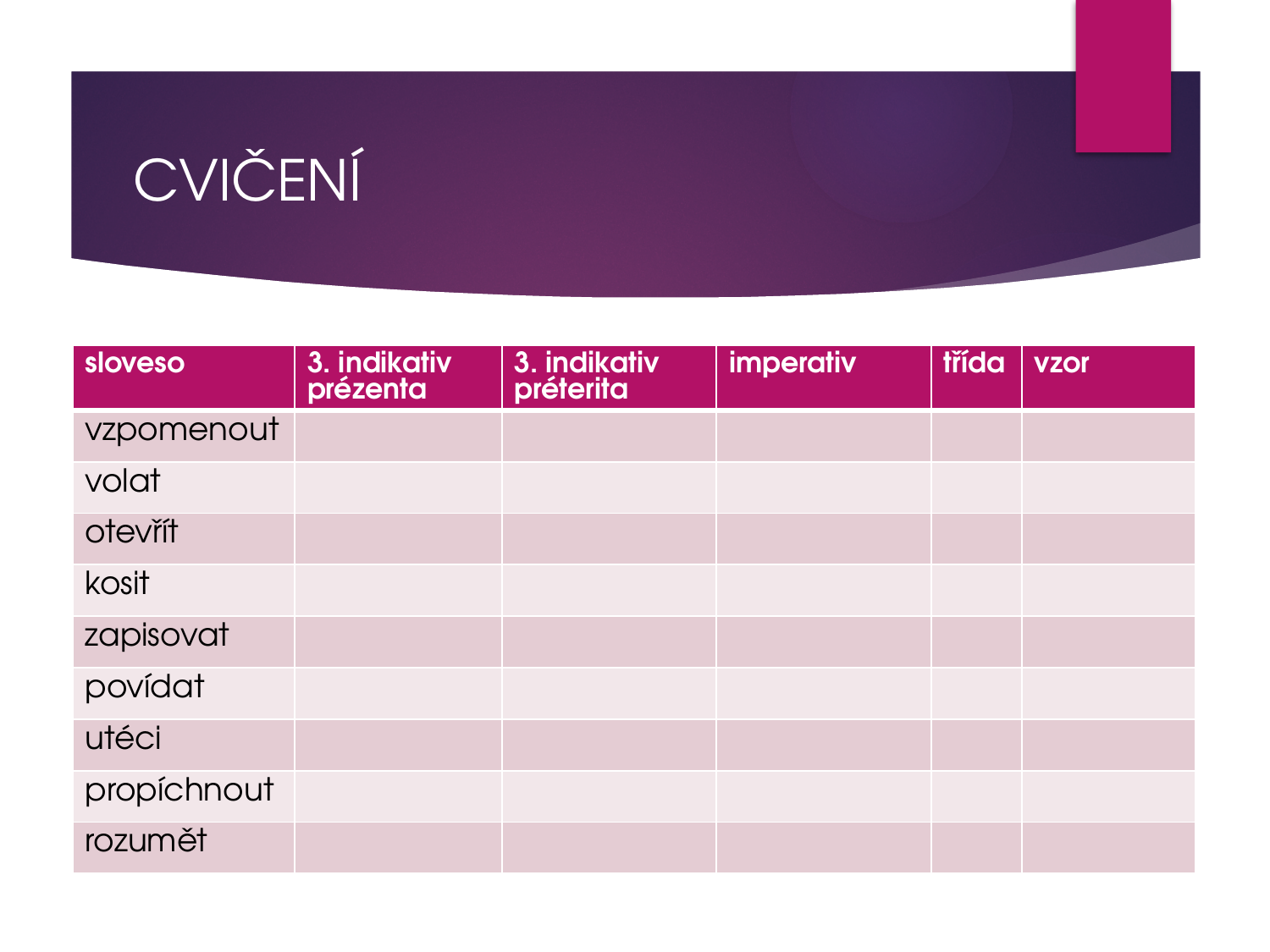

# CVIČENÍ
| sloveso | 3. indikativ prézenta | 3. indikativ préterita | imperativ | třída | vzor |
| --- | --- | --- | --- | --- | --- |
| vzpomenout |  |  |  |  |  |
| volat |  |  |  |  |  |
| otevřít |  |  |  |  |  |
| kosit |  |  |  |  |  |
| zapisovat |  |  |  |  |  |
| povídat |  |  |  |  |  |
| utéci |  |  |  |  |  |
| propíchnout |  |  |  |  |  |
| rozumět |  |  |  |  |  |